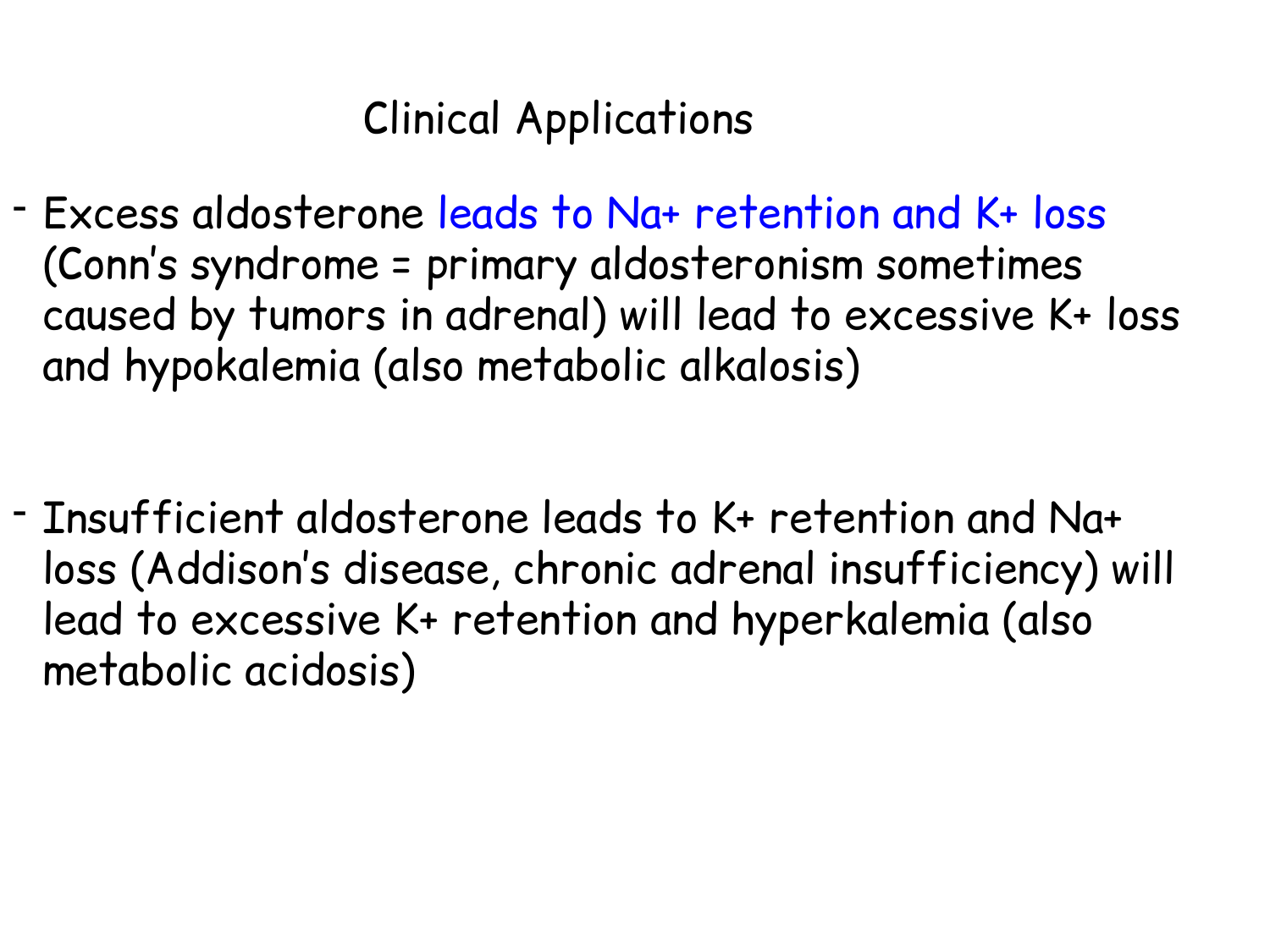

Clinical Applications
Excess aldosterone leads to Na+ retention and K+ loss (Conn’s syndrome = primary aldosteronism sometimes caused by tumors in adrenal) will lead to excessive K+ loss and hypokalemia (also metabolic alkalosis)

Insufficient aldosterone leads to K+ retention and Na+ loss (Addison’s disease, chronic adrenal insufficiency) will lead to excessive K+ retention and hyperkalemia (also metabolic acidosis)